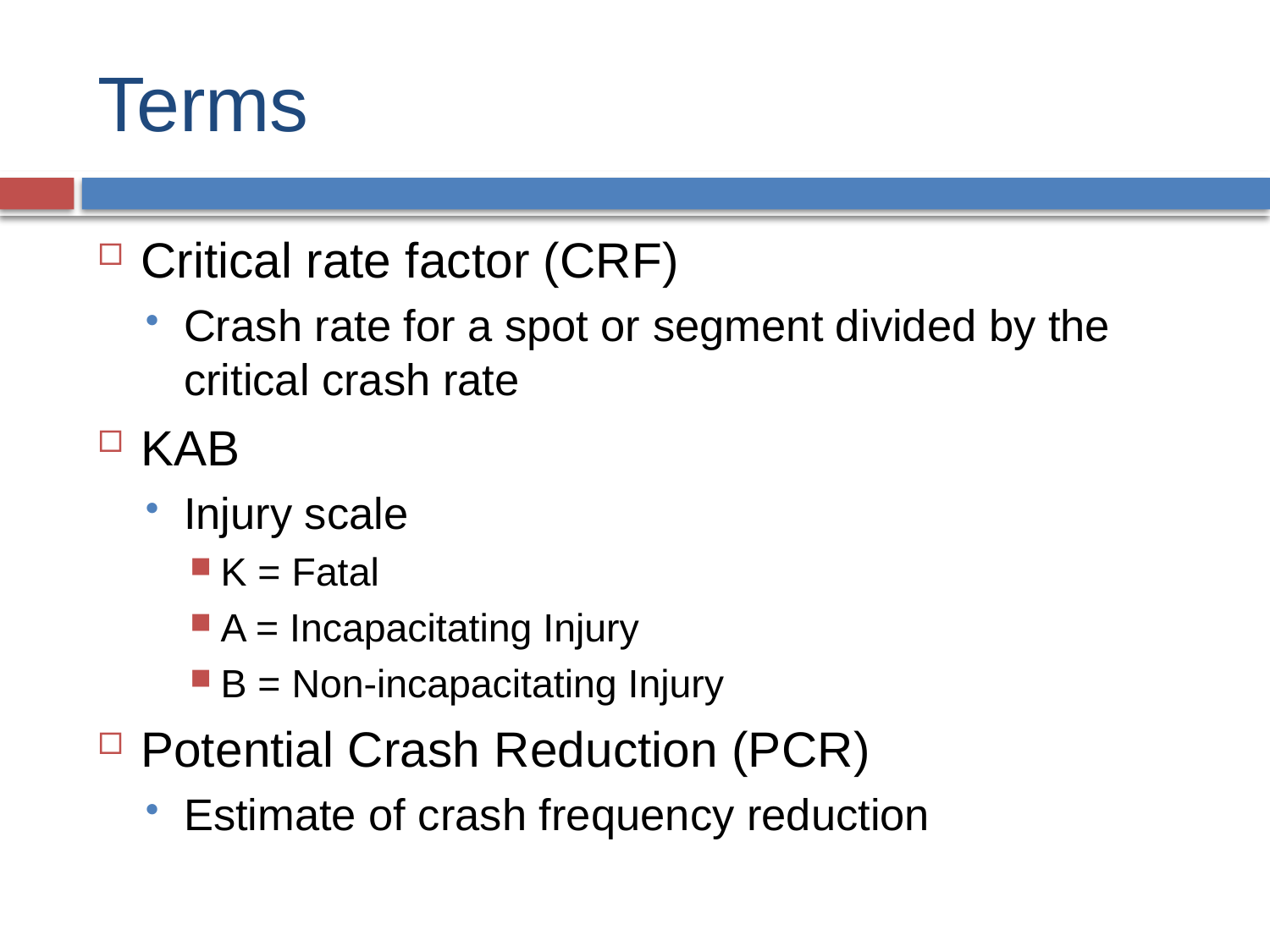

# Terms
Critical rate factor (CRF)
Crash rate for a spot or segment divided by the critical crash rate
KAB
Injury scale
K = Fatal
A = Incapacitating Injury
B = Non-incapacitating Injury
Potential Crash Reduction (PCR)
Estimate of crash frequency reduction